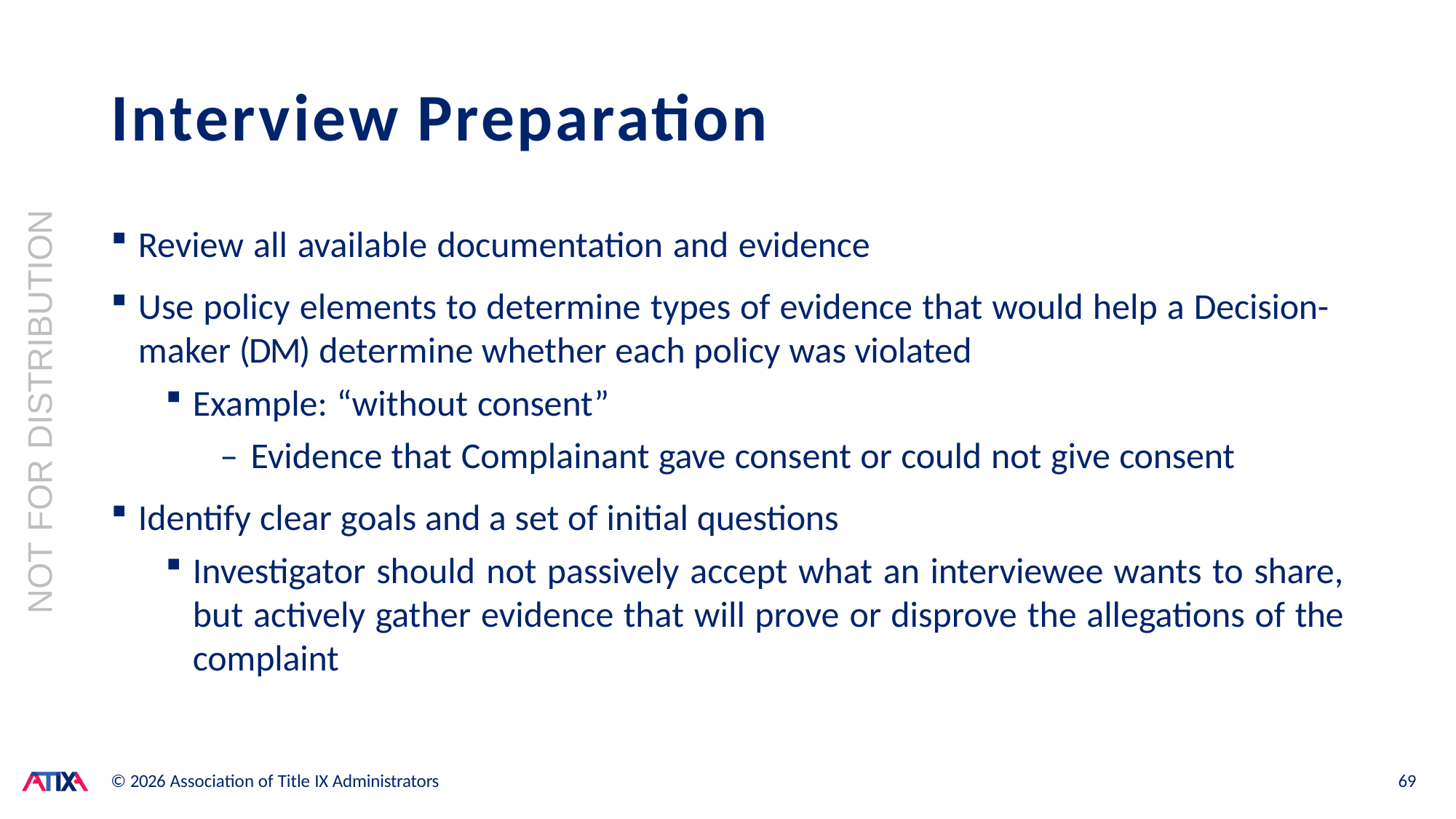

# Interview Preparation
Review all available documentation and evidence
Use policy elements to determine types of evidence that would help a Decision-maker (DM) determine whether each policy was violated
Example: “without consent”
– Evidence that Complainant gave consent or could not give consent
Identify clear goals and a set of initial questions
Investigator should not passively accept what an interviewee wants to share, but actively gather evidence that will prove or disprove the allegations of the complaint
NOT FOR DISTRIBUTION
© 2026 Association of Title IX Administrators
69